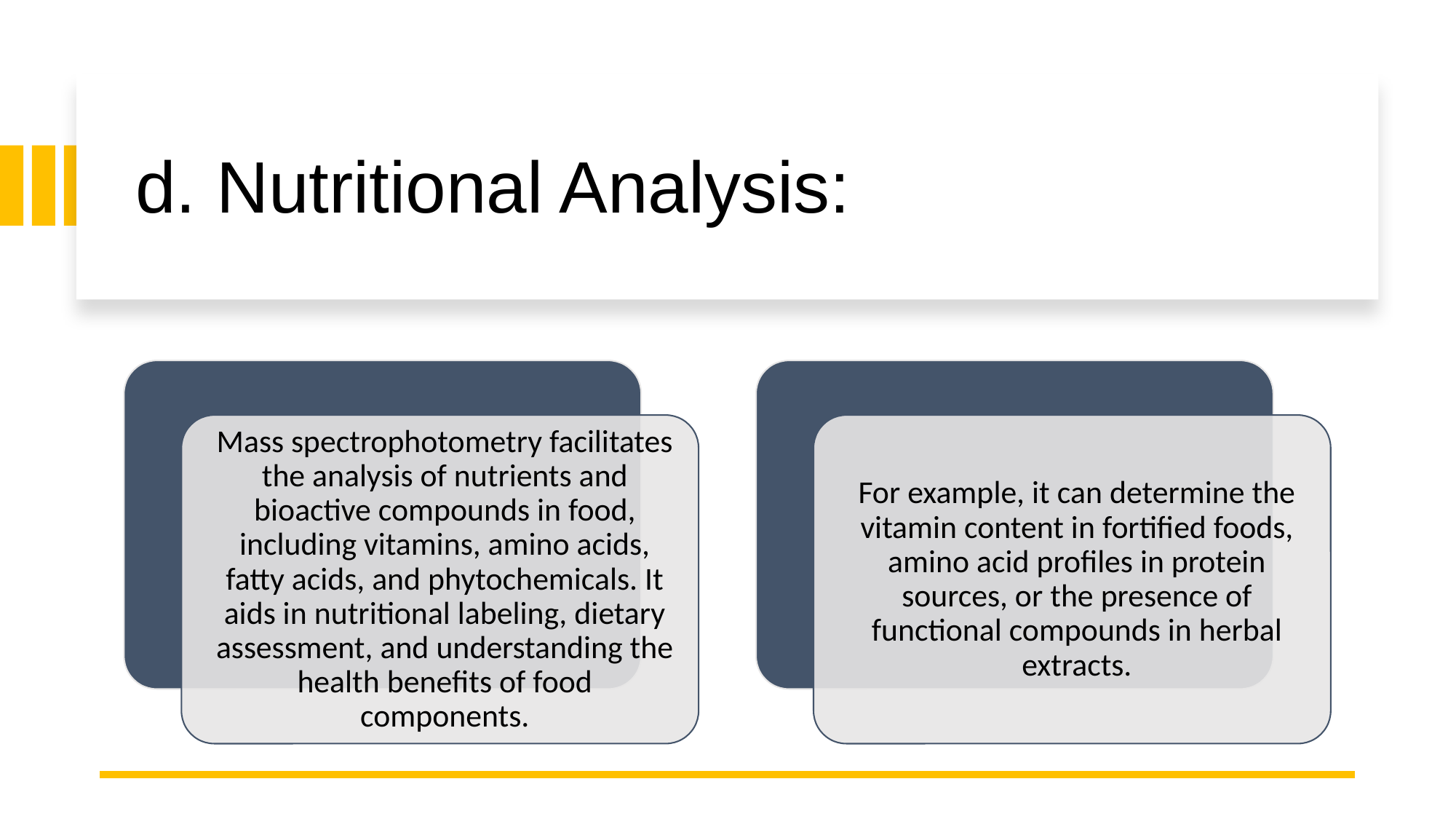

# d. Nutritional Analysis:

Mass spectrophotometry facilitates the analysis of nutrients and bioactive compounds in food, including vitamins, amino acids, fatty acids, and phytochemicals. It aids in nutritional labeling, dietary assessment, and understanding the health benefits of food components.
For example, it can determine the vitamin content in fortified foods, amino acid profiles in protein sources, or the presence of functional compounds in herbal extracts.